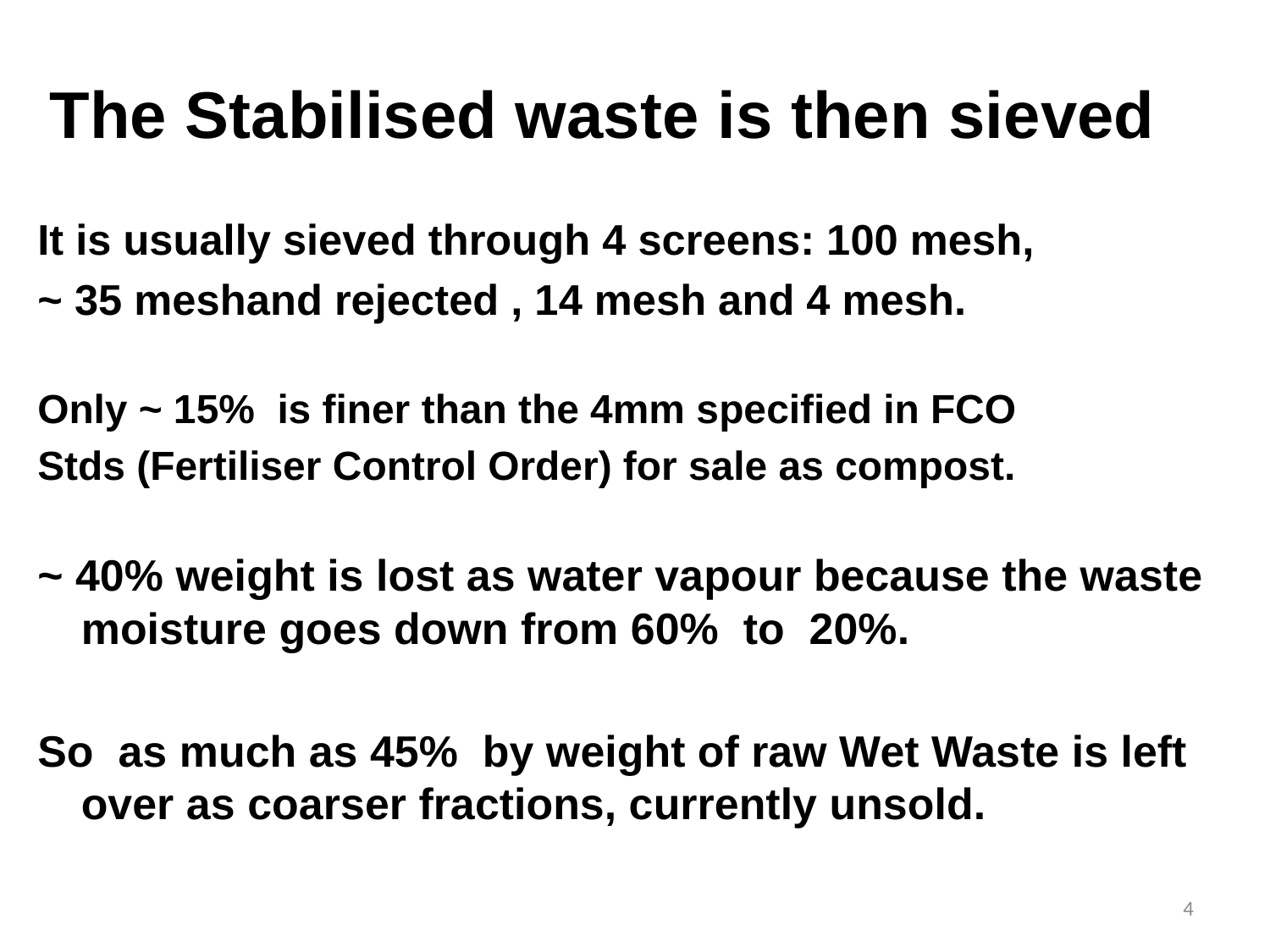

# The Stabilised waste is then sieved
It is usually sieved through 4 screens: 100 mesh,
~ 35 meshand rejected , 14 mesh and 4 mesh.

Only ~ 15%  is finer than the 4mm specified in FCO
Stds (Fertiliser Control Order) for sale as compost.

~ 40% weight is lost as water vapour because the waste moisture goes down from 60%  to  20%.

So  as much as 45%  by weight of raw Wet Waste is left over as coarser fractions, currently unsold.

4